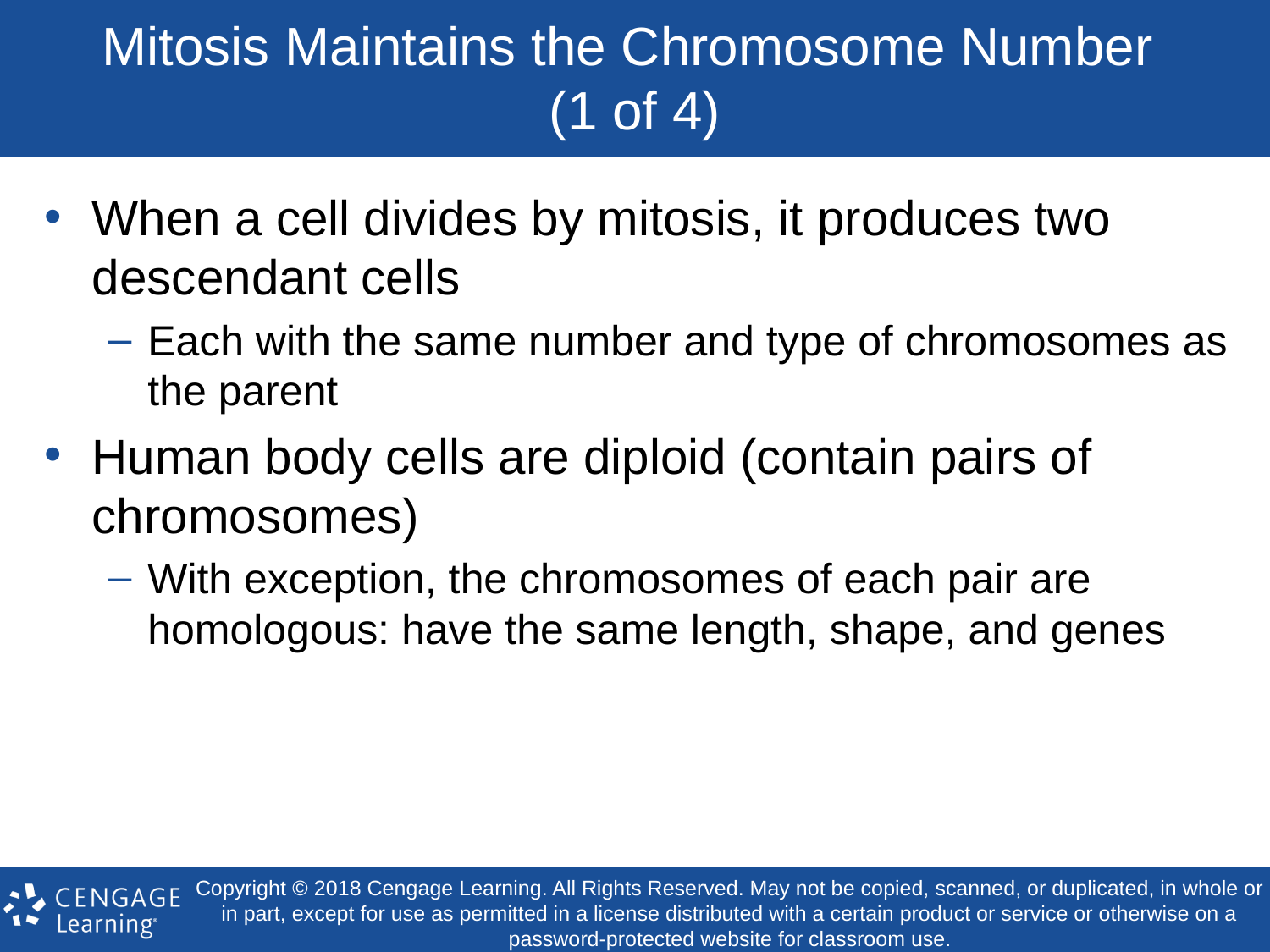

# Mitosis Maintains the Chromosome Number (1 of 4)
When a cell divides by mitosis, it produces two descendant cells
Each with the same number and type of chromosomes as the parent
Human body cells are diploid (contain pairs of chromosomes)
With exception, the chromosomes of each pair are homologous: have the same length, shape, and genes